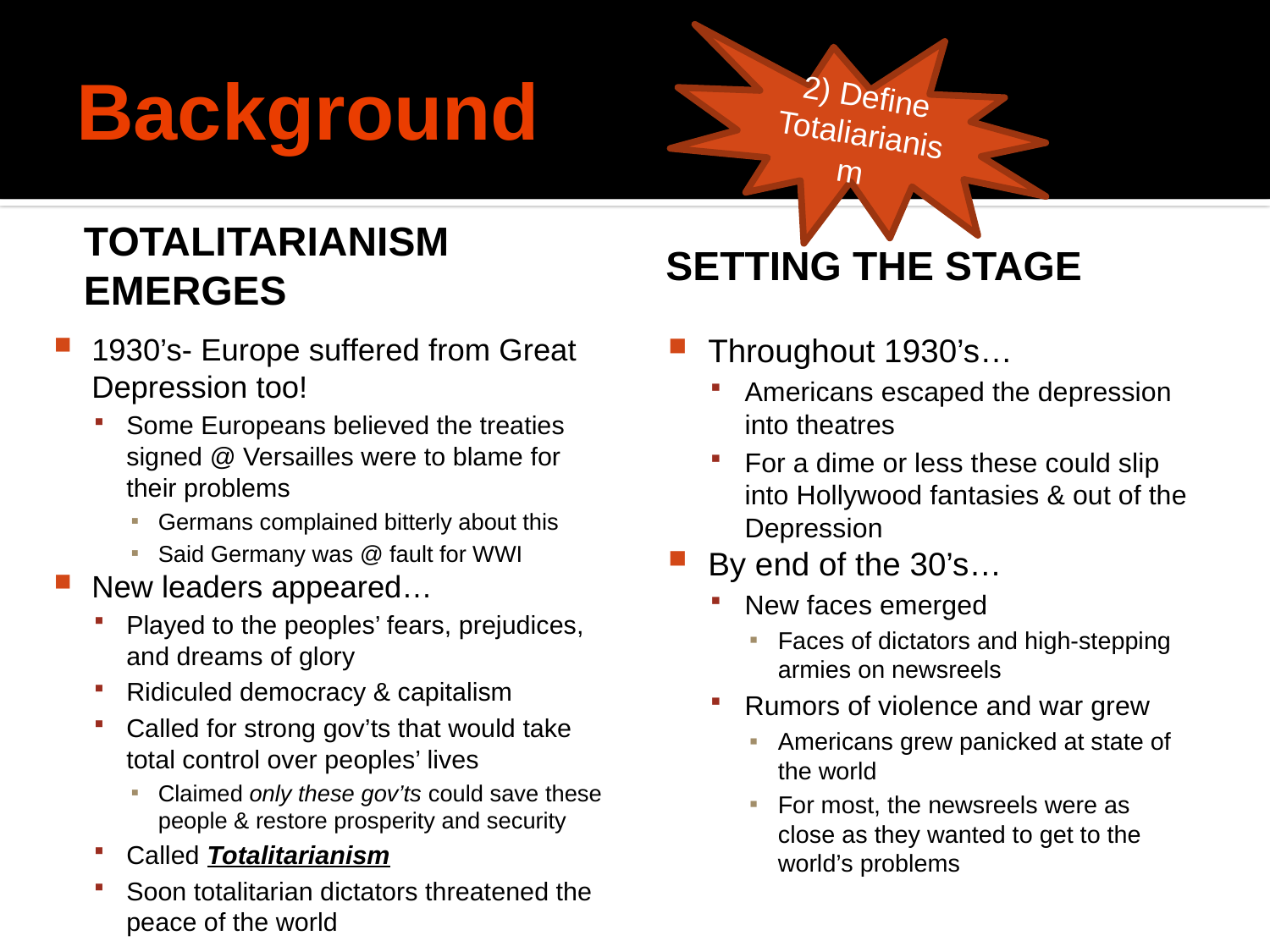

# Background
2) Define Totaliarianism
Totalitarianism Emerges
Setting the Stage
1930’s- Europe suffered from Great Depression too!
Some Europeans believed the treaties signed @ Versailles were to blame for their problems
Germans complained bitterly about this
Said Germany was @ fault for WWI
New leaders appeared…
Played to the peoples’ fears, prejudices, and dreams of glory
Ridiculed democracy & capitalism
Called for strong gov’ts that would take total control over peoples’ lives
Claimed only these gov’ts could save these people & restore prosperity and security
Called Totalitarianism
Soon totalitarian dictators threatened the peace of the world
Throughout 1930’s…
Americans escaped the depression into theatres
For a dime or less these could slip into Hollywood fantasies & out of the Depression
By end of the 30’s…
New faces emerged
Faces of dictators and high-stepping armies on newsreels
Rumors of violence and war grew
Americans grew panicked at state of the world
For most, the newsreels were as close as they wanted to get to the world’s problems